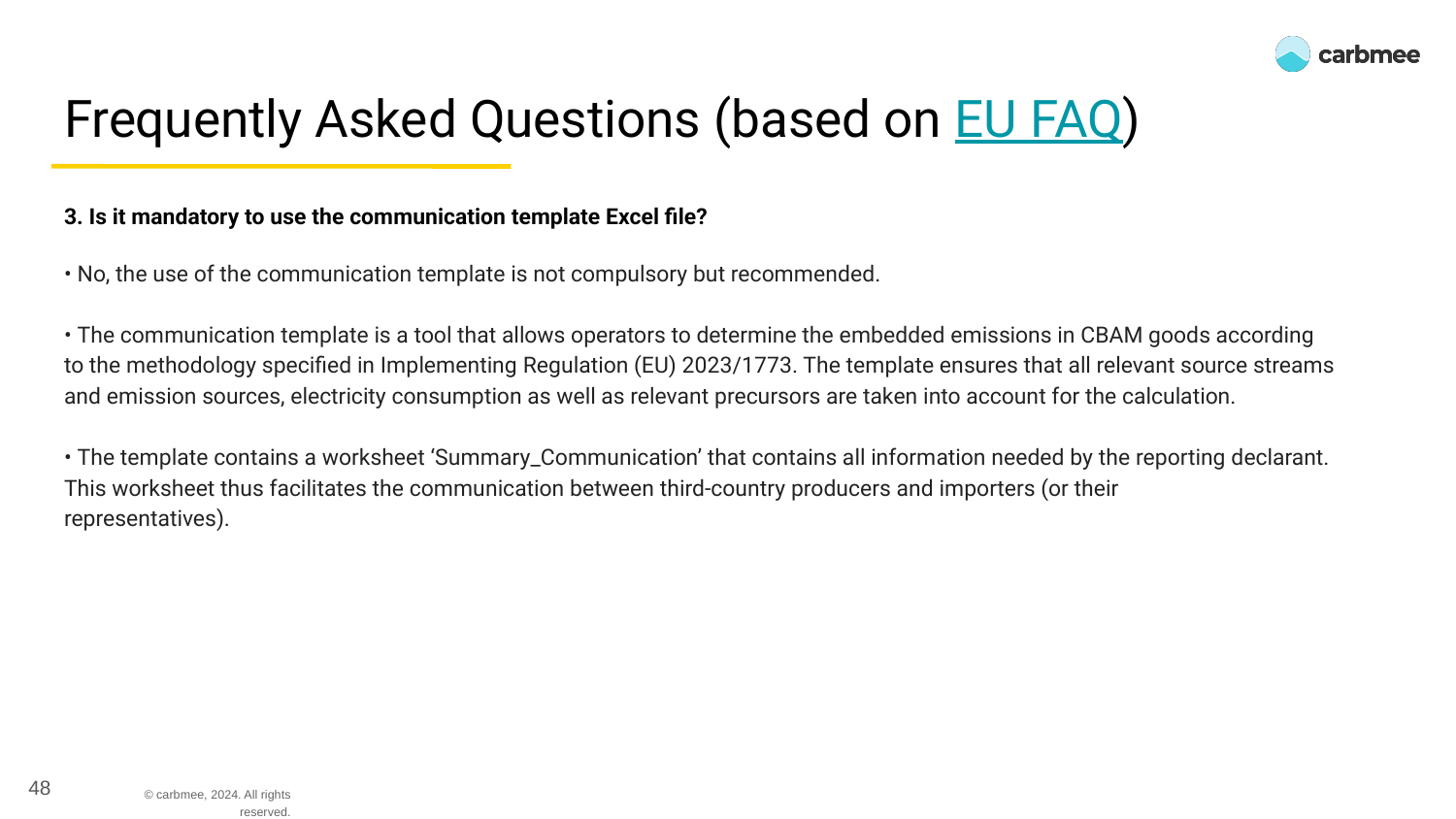

# Frequently Asked Questions (based on EU FAQ)
3. Is it mandatory to use the communication template Excel file?

• No, the use of the communication template is not compulsory but recommended.

• The communication template is a tool that allows operators to determine the embedded emissions in CBAM goods according to the methodology specified in Implementing Regulation (EU) 2023/1773. The template ensures that all relevant source streams and emission sources, electricity consumption as well as relevant precursors are taken into account for the calculation.

• The template contains a worksheet ‘Summary_Communication’ that contains all information needed by the reporting declarant. This worksheet thus facilitates the communication between third-country producers and importers (or their
representatives).
48